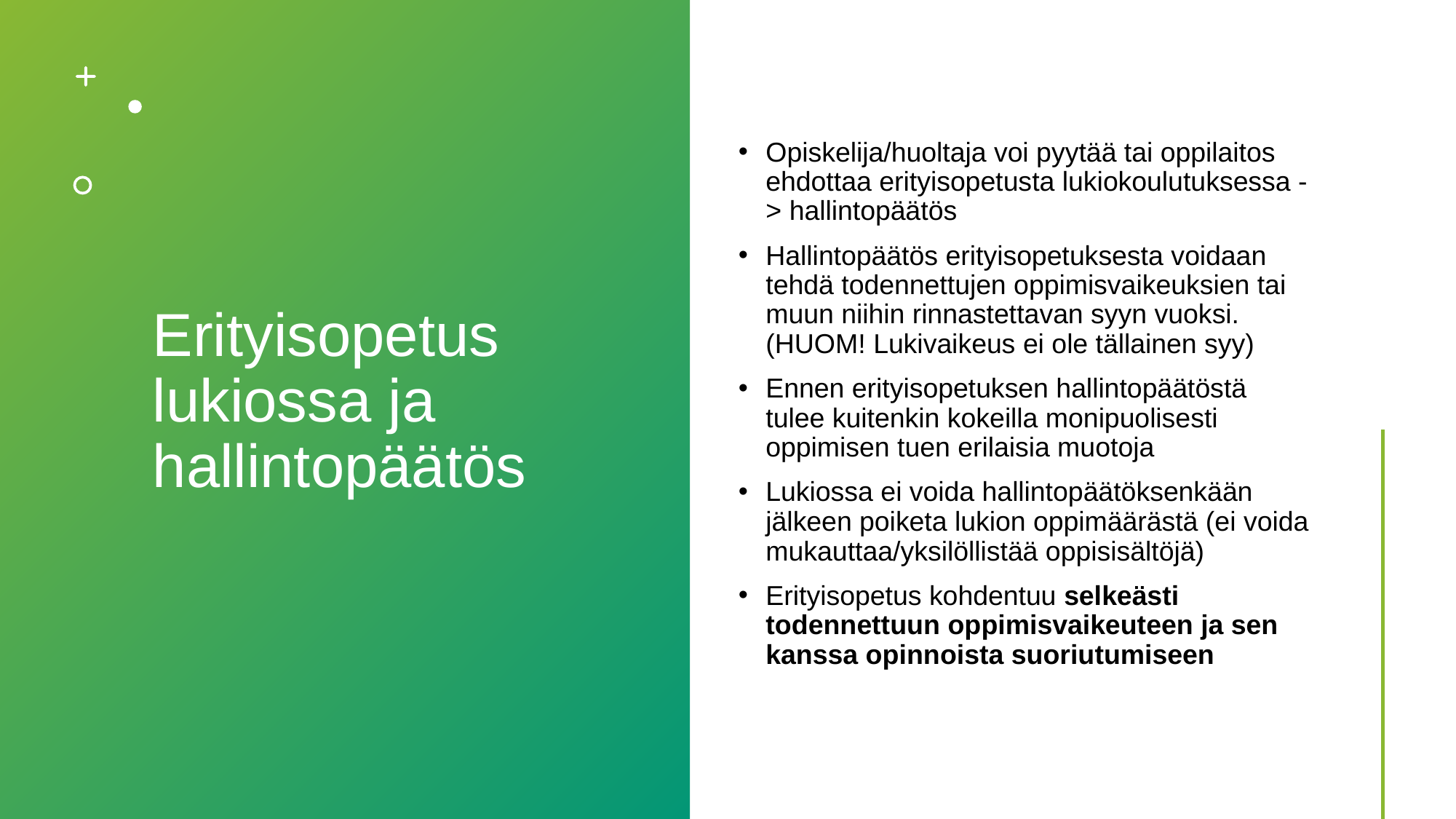

# Erityisopetus lukiossa ja hallintopäätös

Opiskelija/huoltaja voi pyytää tai oppilaitos ehdottaa erityisopetusta lukiokoulutuksessa -> hallintopäätös
Hallintopäätös erityisopetuksesta voidaan tehdä todennettujen oppimisvaikeuksien tai muun niihin rinnastettavan syyn vuoksi. (HUOM! Lukivaikeus ei ole tällainen syy)
Ennen erityisopetuksen hallintopäätöstä tulee kuitenkin kokeilla monipuolisesti oppimisen tuen erilaisia muotoja
Lukiossa ei voida hallintopäätöksenkään jälkeen poiketa lukion oppimäärästä (ei voida mukauttaa/yksilöllistää oppisisältöjä)
Erityisopetus kohdentuu selkeästi todennettuun oppimisvaikeuteen ja sen kanssa opinnoista suoriutumiseen